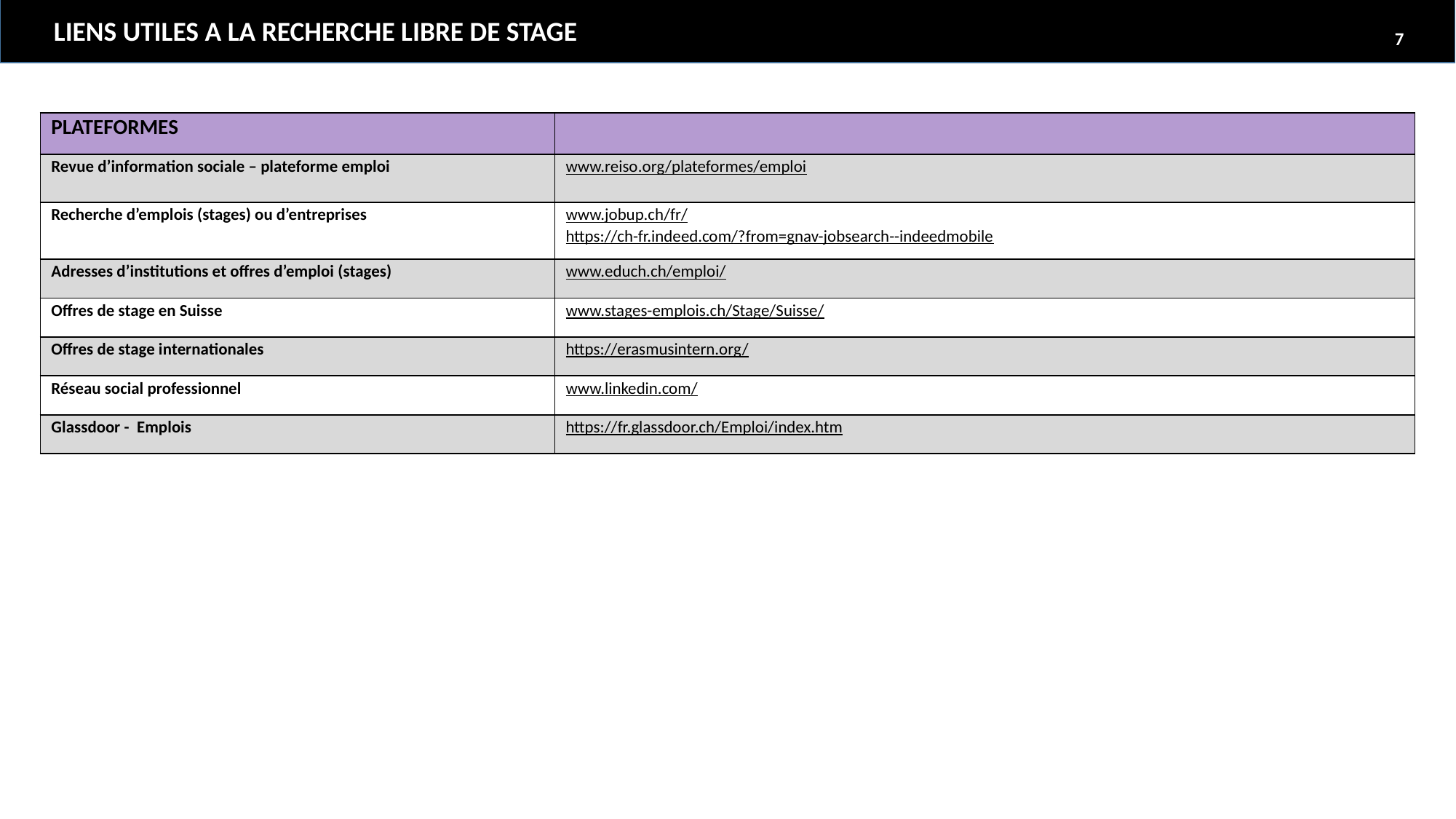

LIENS UTILES A LA RECHERCHE LIBRE DE STAGE
7

| PLATEFORMES |  |
| --- | --- |
| Revue d’information sociale – plateforme emploi | www.reiso.org/plateformes/emploi |
| Recherche d’emplois (stages) ou d’entreprises | www.jobup.ch/fr/ https://ch-fr.indeed.com/?from=gnav-jobsearch--indeedmobile |
| Adresses d’institutions et offres d’emploi (stages) | www.educh.ch/emploi/ |
| Offres de stage en Suisse | www.stages-emplois.ch/Stage/Suisse/ |
| Offres de stage internationales | https://erasmusintern.org/ |
| Réseau social professionnel | www.linkedin.com/ |
| Glassdoor - Emplois | https://fr.glassdoor.ch/Emploi/index.htm |